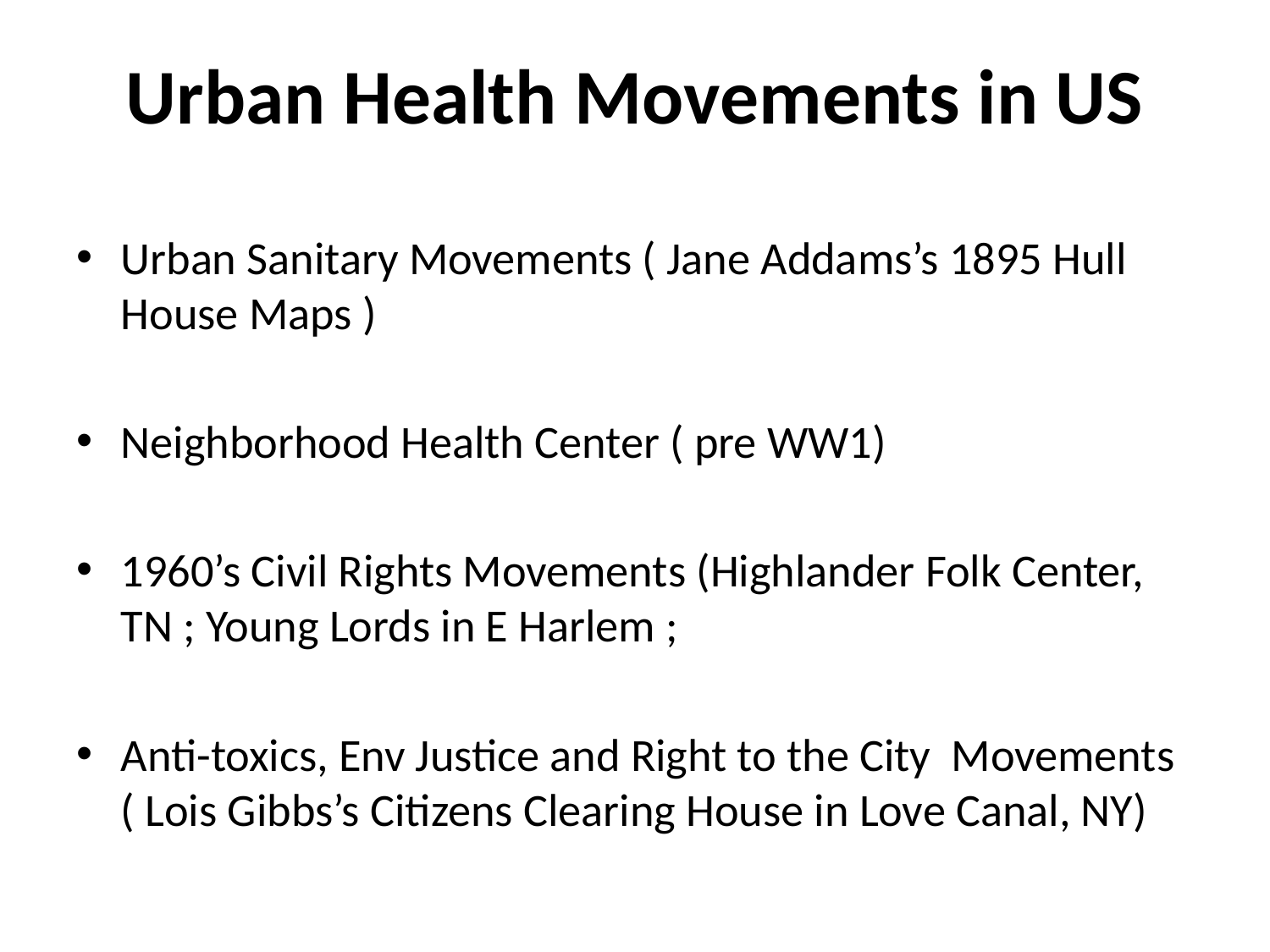

# Urban Health Movements in US
Urban Sanitary Movements ( Jane Addams’s 1895 Hull House Maps )

Neighborhood Health Center ( pre WW1)

1960’s Civil Rights Movements (Highlander Folk Center, TN ; Young Lords in E Harlem ;

Anti-toxics, Env Justice and Right to the City  Movements ( Lois Gibbs’s Citizens Clearing House in Love Canal, NY)